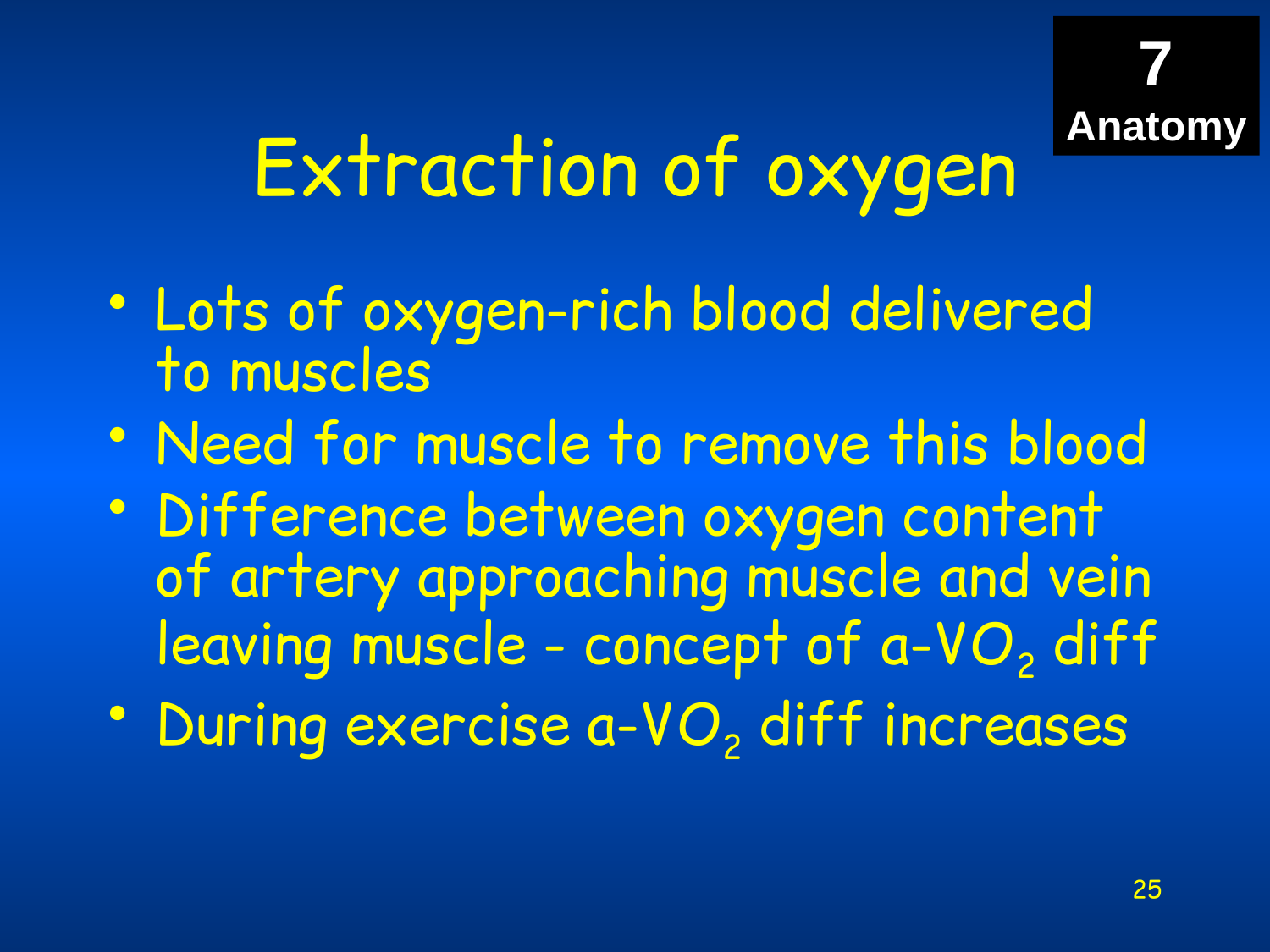

7
Anatomy
# Extraction of oxygen
Lots of oxygen-rich blood delivered to muscles
Need for muscle to remove this blood
Difference between oxygen content of artery approaching muscle and vein leaving muscle - concept of a-VO2 diff
During exercise a-VO2 diff increases
25